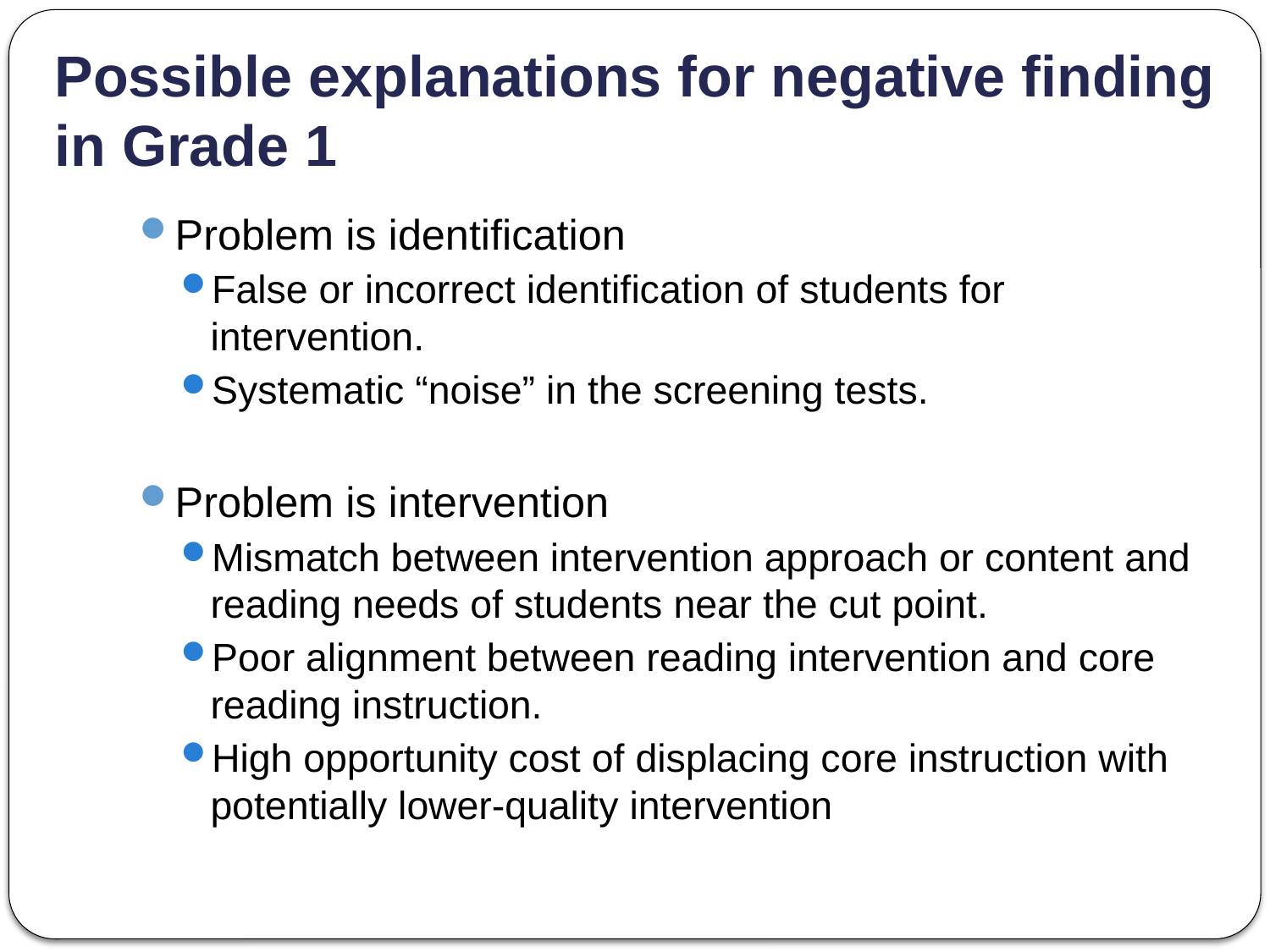

# Possible explanations for negative finding in Grade 1
Problem is identification
False or incorrect identification of students for intervention.
Systematic “noise” in the screening tests.

Problem is intervention
Mismatch between intervention approach or content and reading needs of students near the cut point.
Poor alignment between reading intervention and core reading instruction.
High opportunity cost of displacing core instruction with potentially lower-quality intervention